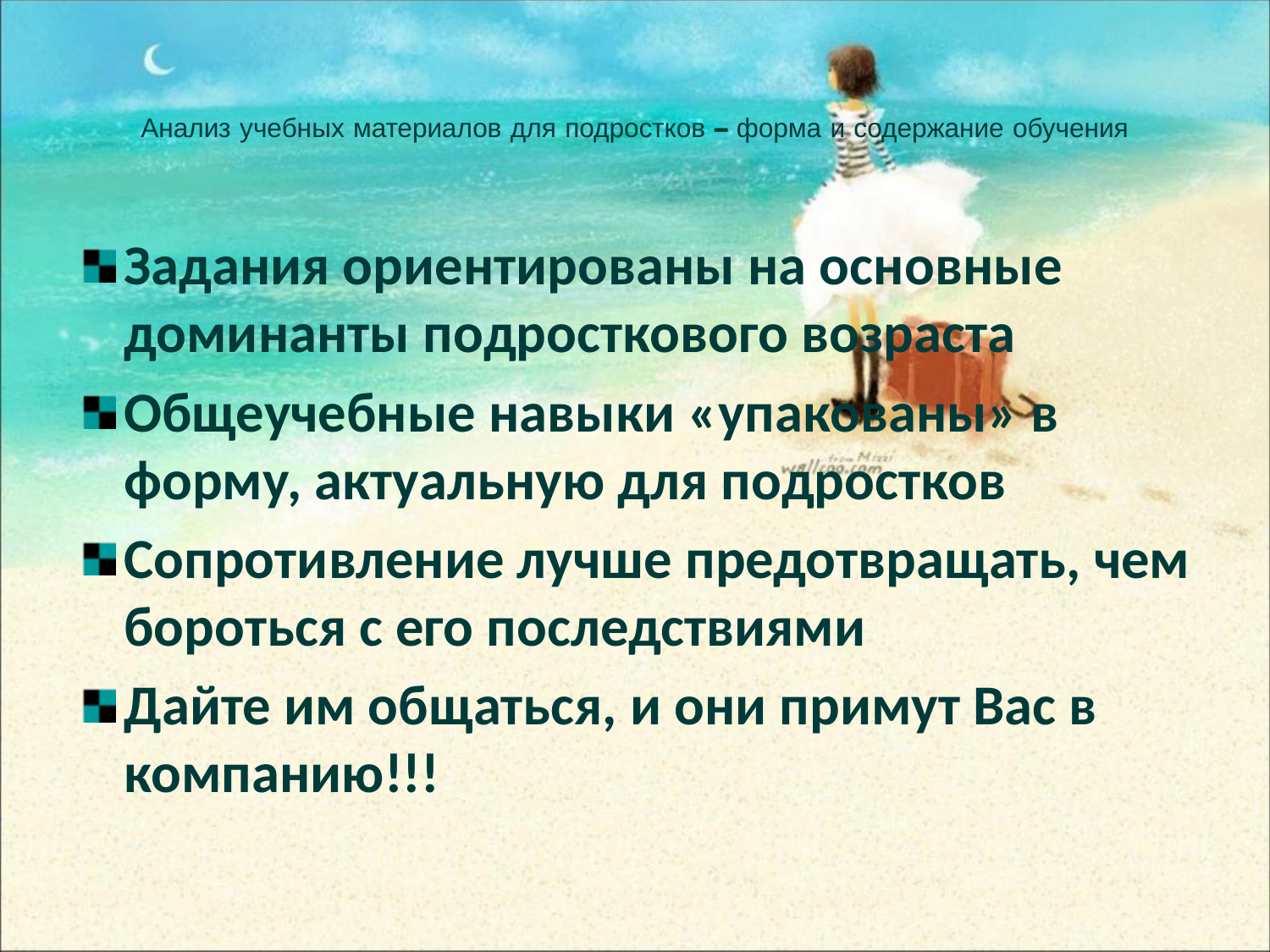

# Анализ учебных материалов для подростков – форма и содержание обучения
Задания ориентированы на основные доминанты подросткового возраста
Общеучебные навыки «упакованы» в  форму, актуальную для подростков
Сопротивление лучше предотвращать, чем бороться с его последствиями
Дайте им общаться, и они примут Вас в компанию!!!